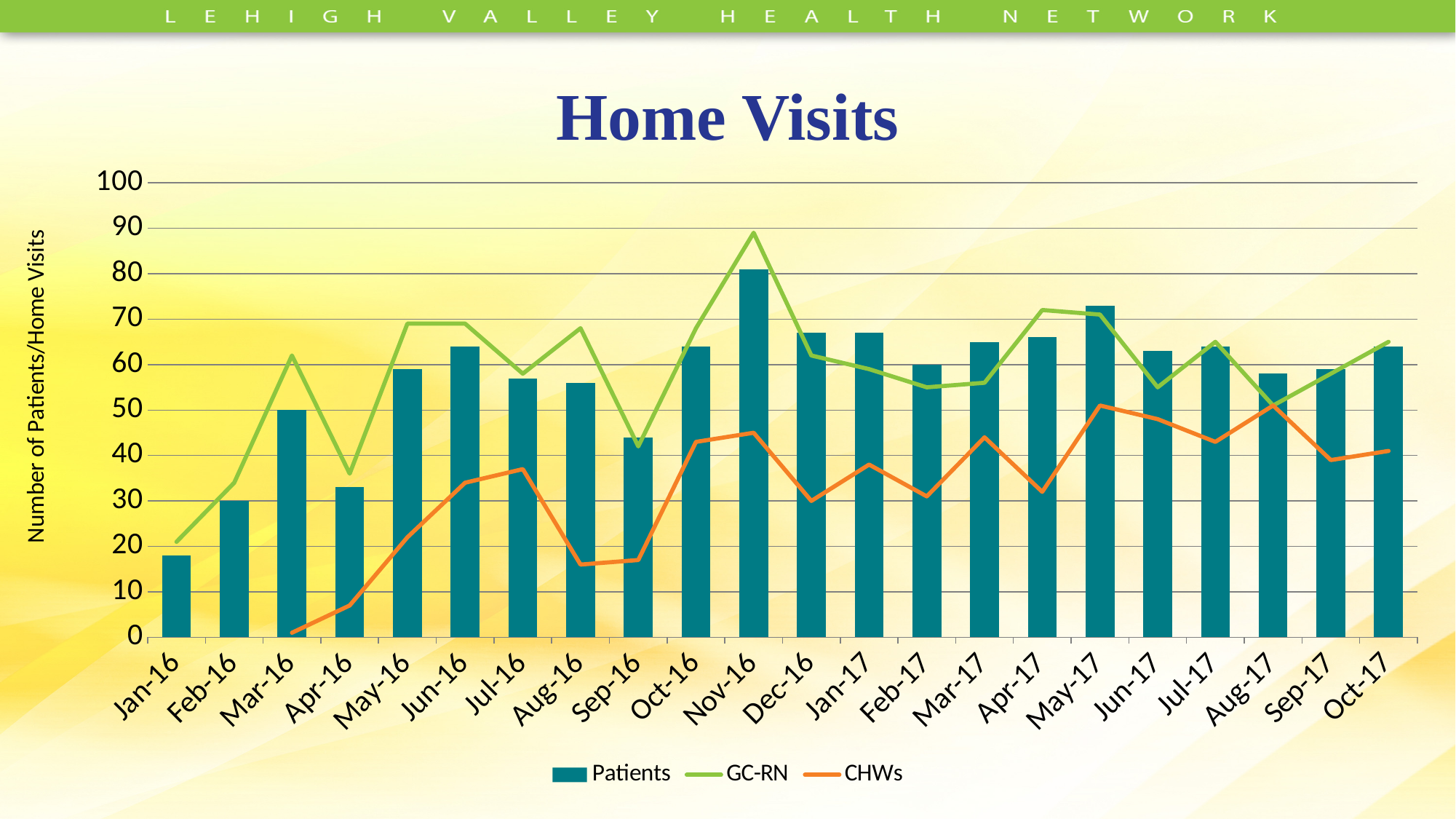

# Home Visits

### Chart

| Category | Patients | GC-RN | CHWs |
|---|---|---|---|
| 42370 | 18.0 | 21.0 | None |
| 42401 | 30.0 | 34.0 | None |
| 42430 | 50.0 | 62.0 | 1.0 |
| 42461 | 33.0 | 36.0 | 7.0 |
| 42491 | 59.0 | 69.0 | 22.0 |
| 42522 | 64.0 | 69.0 | 34.0 |
| 42552 | 57.0 | 58.0 | 37.0 |
| 42583 | 56.0 | 68.0 | 16.0 |
| 42614 | 44.0 | 42.0 | 17.0 |
| 42644 | 64.0 | 68.0 | 43.0 |
| 42675 | 81.0 | 89.0 | 45.0 |
| 42705 | 67.0 | 62.0 | 30.0 |
| 42736 | 67.0 | 59.0 | 38.0 |
| 42767 | 60.0 | 55.0 | 31.0 |
| 42795 | 65.0 | 56.0 | 44.0 |
| 42826 | 66.0 | 72.0 | 32.0 |
| 42856 | 73.0 | 71.0 | 51.0 |
| 42887 | 63.0 | 55.0 | 48.0 |
| 42917 | 64.0 | 65.0 | 43.0 |
| 42948 | 58.0 | 51.0 | 51.0 |
| 42979 | 59.0 | 58.0 | 39.0 |
| 43009 | 64.0 | 65.0 | 41.0 |